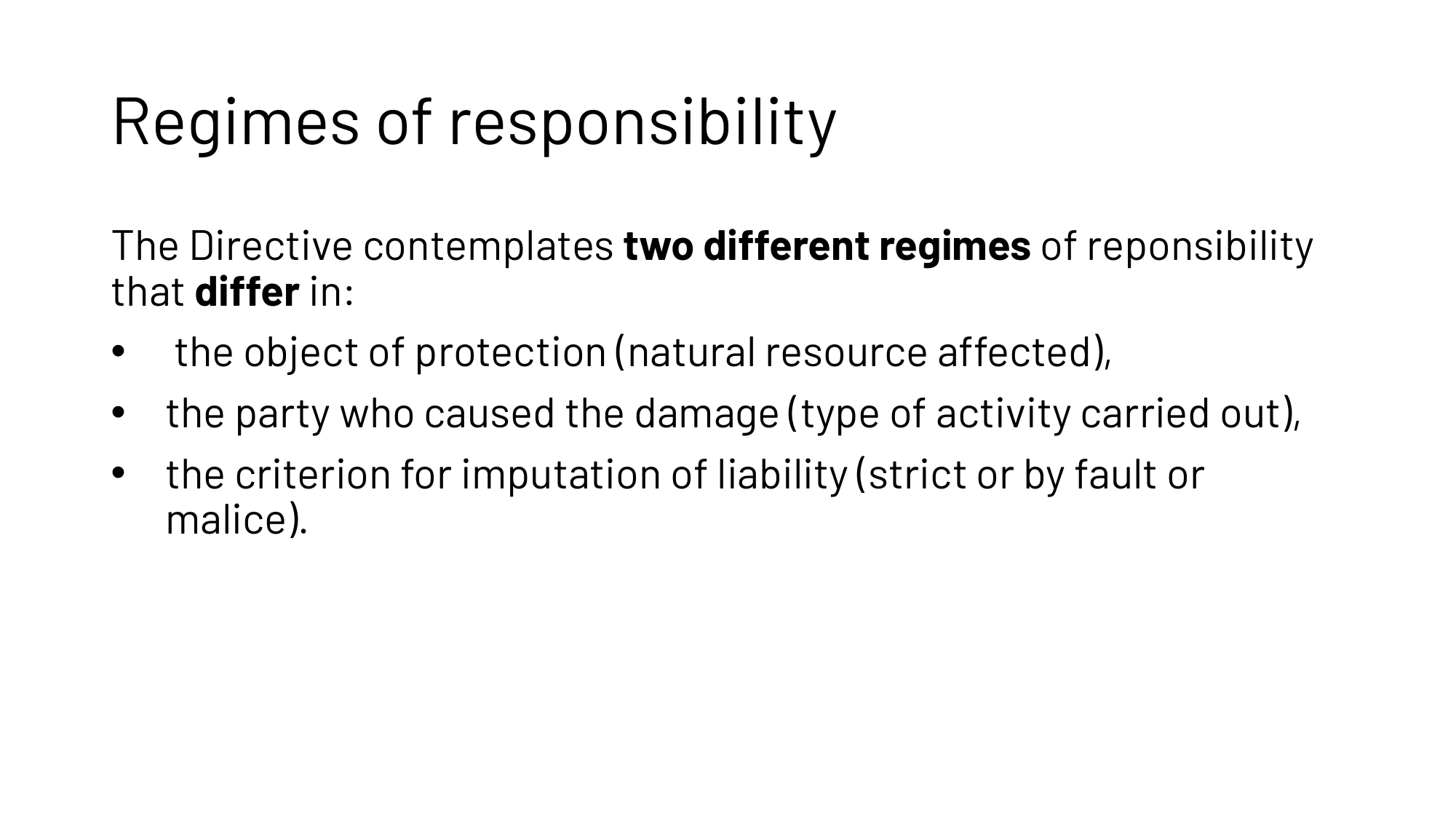

# Regimes of responsibility
The Directive contemplates two different regimes of reponsibility that differ in:
 the object of protection (natural resource affected),
the party who caused the damage (type of activity carried out),
the criterion for imputation of liability (strict or by fault or malice).